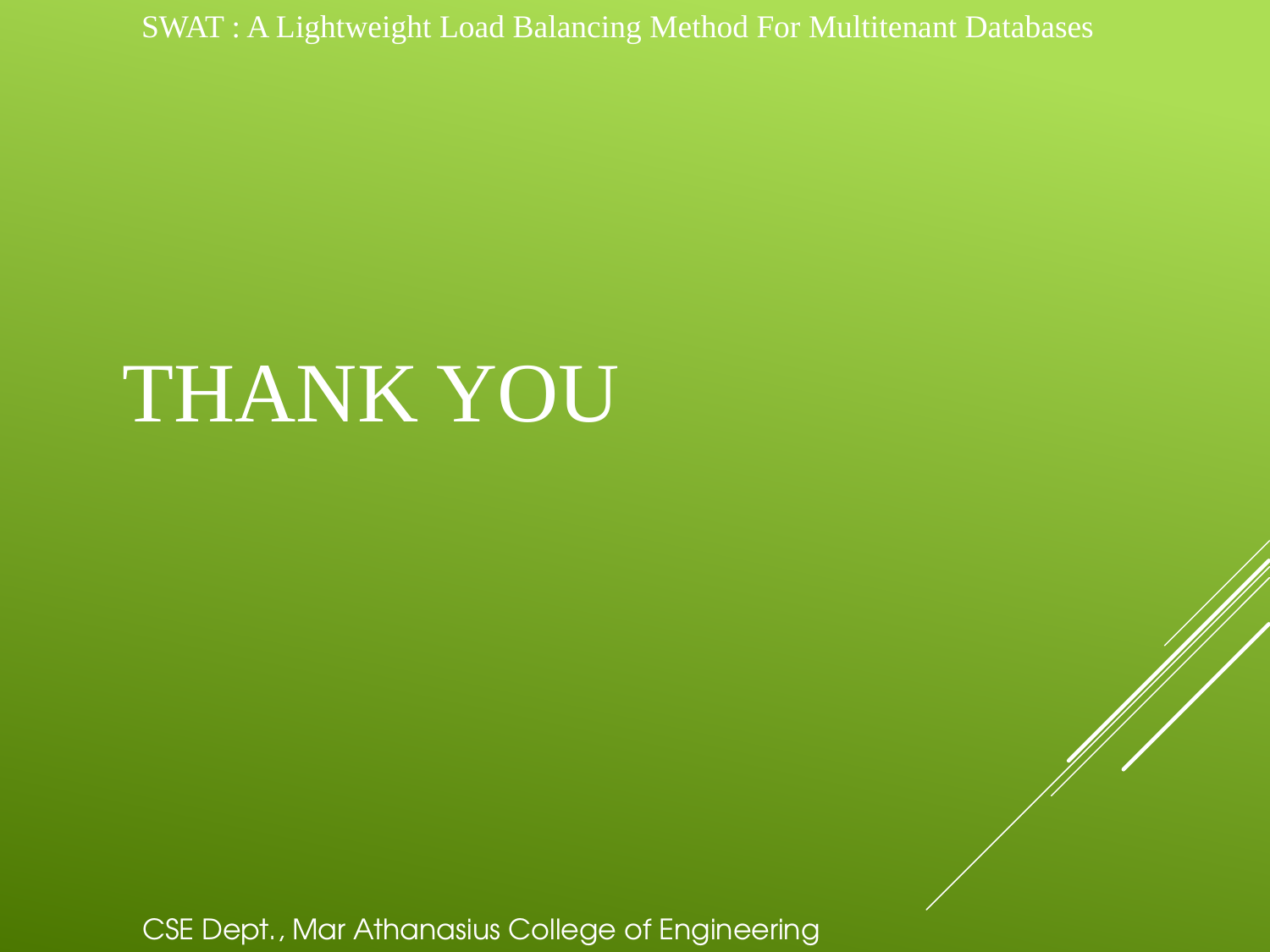

SWAT : A Lightweight Load Balancing Method For Multitenant Databases
# Thank you
CSE Dept., Mar Athanasius College of Engineering